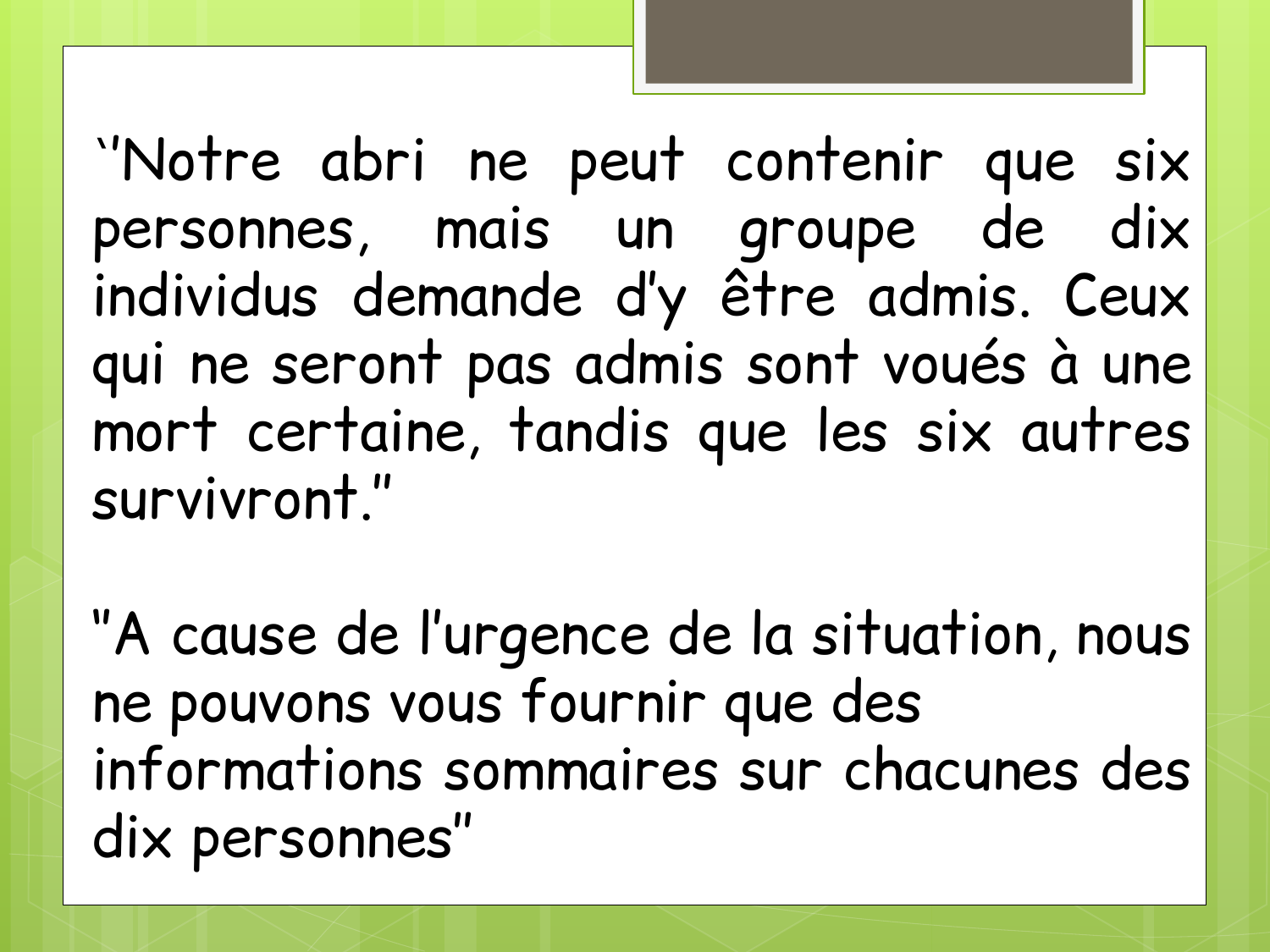

‘’Notre abri ne peut contenir que six personnes, mais un groupe de dix individus demande d’y être admis. Ceux qui ne seront pas admis sont voués à une mort certaine, tandis que les six autres survivront.’’

‘’A cause de l’urgence de la situation, nous ne pouvons vous fournir que des
informations sommaires sur chacunes des dix personnes’’